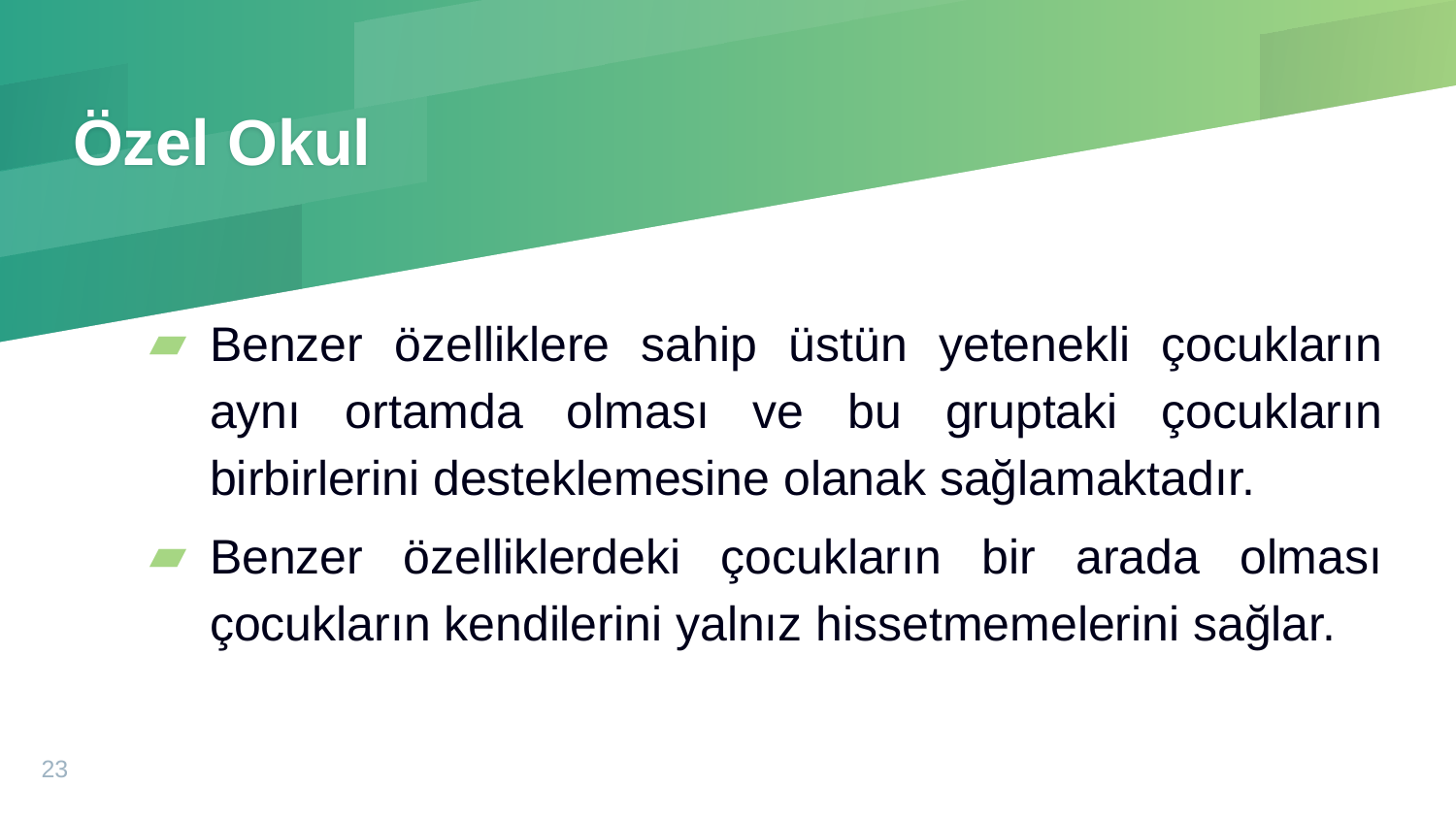

# Özel Okul
Benzer özelliklere sahip üstün yetenekli çocukların aynı ortamda olması ve bu gruptaki çocukların birbirlerini desteklemesine olanak sağlamaktadır.
Benzer özelliklerdeki çocukların bir arada olması çocukların kendilerini yalnız hissetmemelerini sağlar.
23